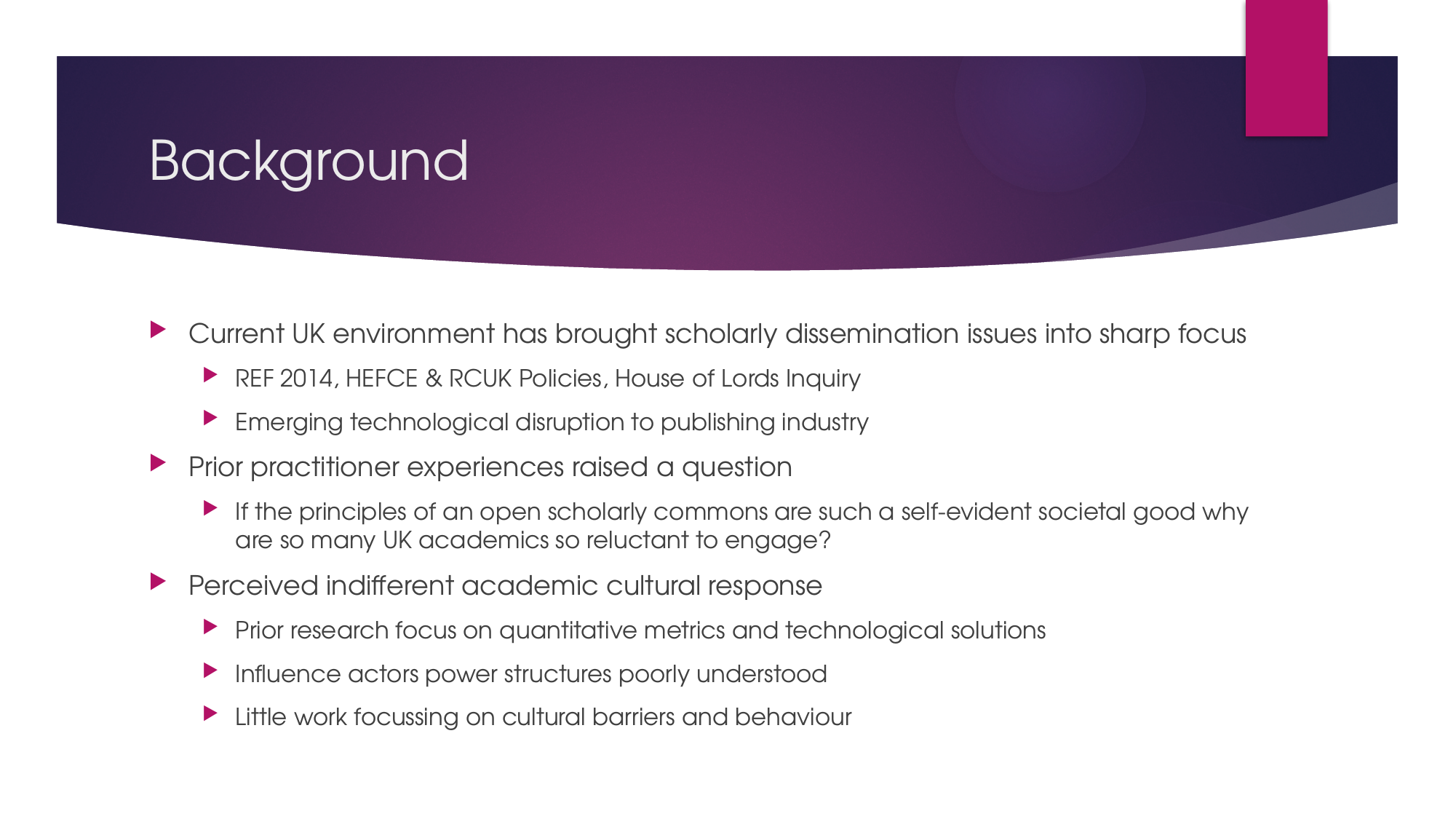

# Background
Current UK environment has brought scholarly dissemination issues into sharp focus
REF 2014, HEFCE & RCUK Policies, House of Lords Inquiry
Emerging technological disruption to publishing industry
Prior practitioner experiences raised a question
If the principles of an open scholarly commons are such a self-evident societal good why are so many UK academics so reluctant to engage?
Perceived indifferent academic cultural response
Prior research focus on quantitative metrics and technological solutions
Influence actors power structures poorly understood
Little work focussing on cultural barriers and behaviour